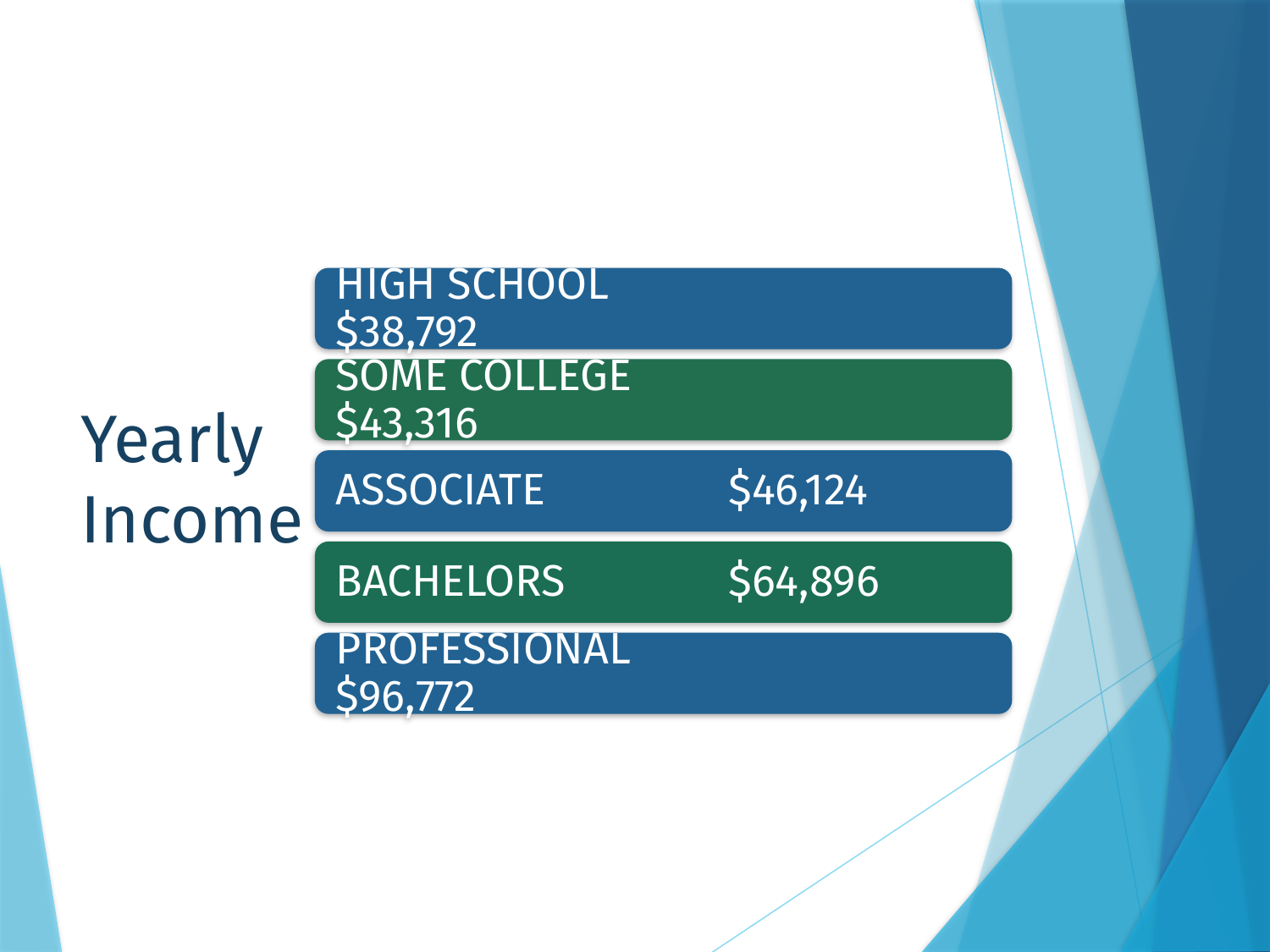

HIGH SCHOOL 		 $38,792
SOME COLLEGE		 $43,316
ASSOCIATE 		 $46,124
BACHELORS		 $64,896
PROFESSIONAL 		 $96,772
# Yearly Income